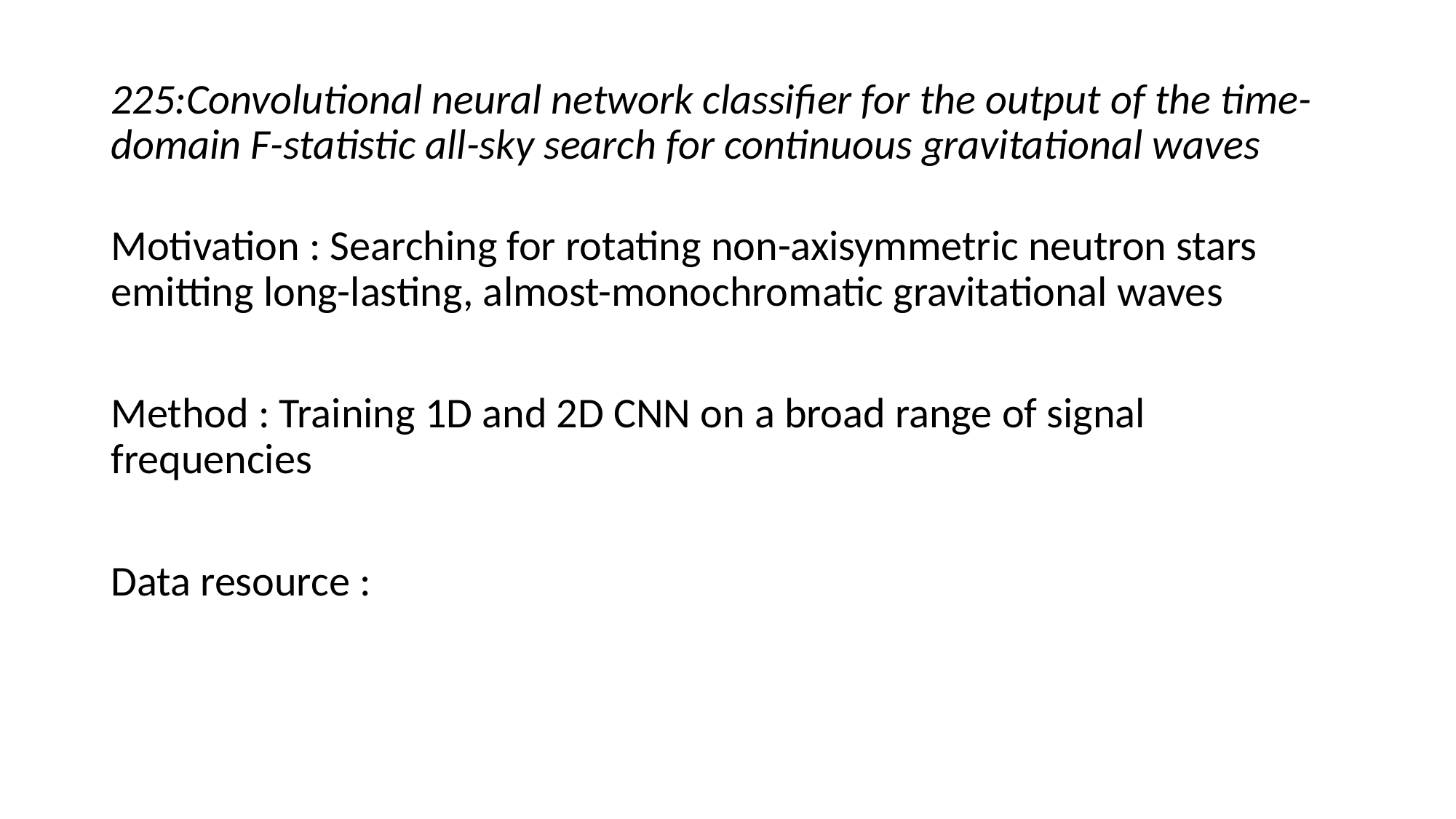

# 225:Convolutional neural network classifier for the output of the time-domain F-statistic all-sky search for continuous gravitational waves
Motivation : Searching for rotating non-axisymmetric neutron stars emitting long-lasting, almost-monochromatic gravitational waves

Method : Training 1D and 2D CNN on a broad range of signal frequencies

Data resource :